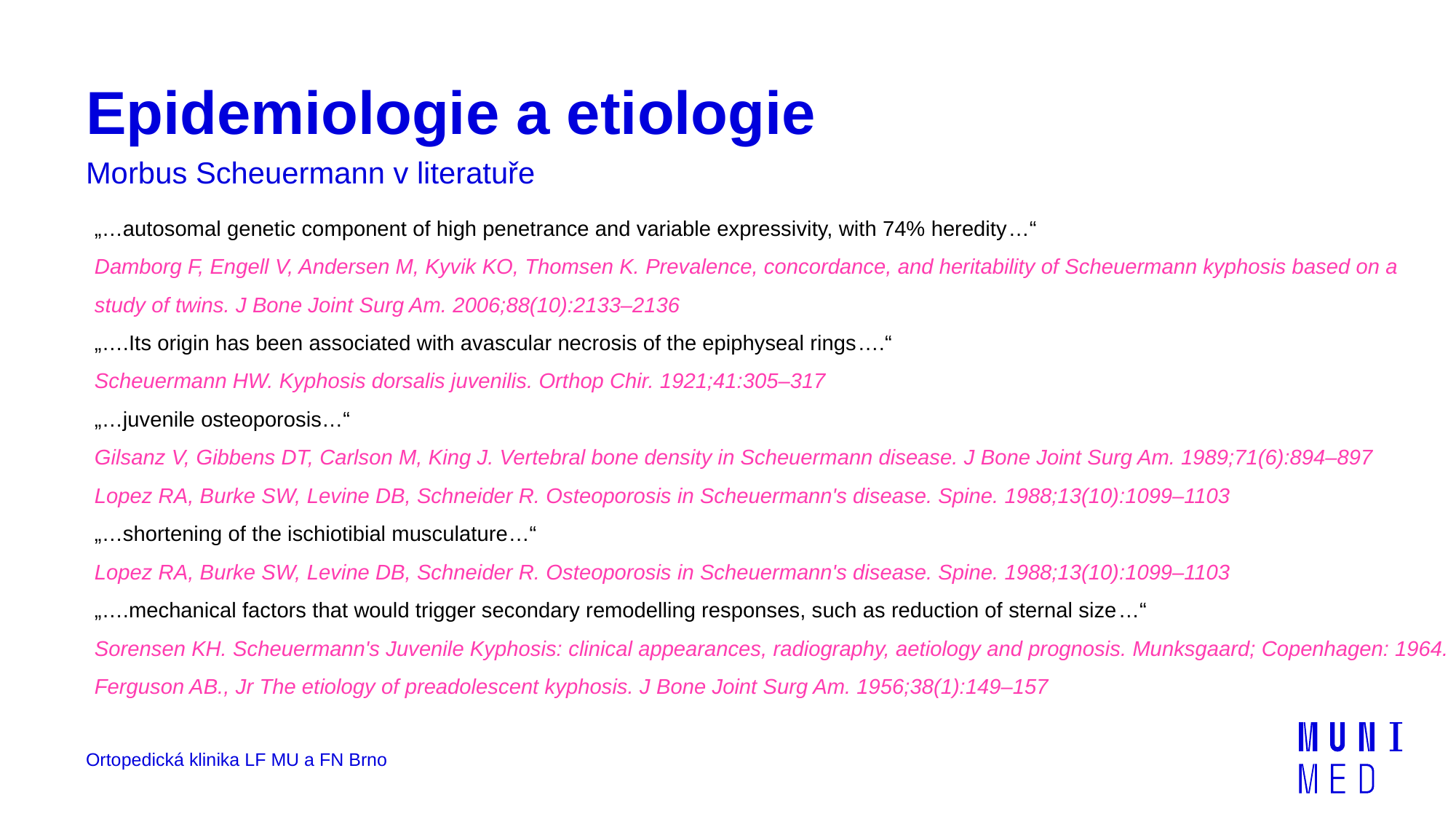

# Epidemiologie a etiologie
Morbus Scheuermann v literatuře
„…autosomal genetic component of high penetrance and variable expressivity, with 74% heredity…“
Damborg F, Engell V, Andersen M, Kyvik KO, Thomsen K. Prevalence, concordance, and heritability of Scheuermann kyphosis based on a study of twins. J Bone Joint Surg Am. 2006;88(10):2133–2136
„….Its origin has been associated with avascular necrosis of the epiphyseal rings….“
Scheuermann HW. Kyphosis dorsalis juvenilis. Orthop Chir. 1921;41:305–317
„…juvenile osteoporosis…“
Gilsanz V, Gibbens DT, Carlson M, King J. Vertebral bone density in Scheuermann disease. J Bone Joint Surg Am. 1989;71(6):894–897
Lopez RA, Burke SW, Levine DB, Schneider R. Osteoporosis in Scheuermann's disease. Spine. 1988;13(10):1099–1103
„…shortening of the ischiotibial musculature…“
Lopez RA, Burke SW, Levine DB, Schneider R. Osteoporosis in Scheuermann's disease. Spine. 1988;13(10):1099–1103
„….mechanical factors that would trigger secondary remodelling responses, such as reduction of sternal size…“
Sorensen KH. Scheuermann's Juvenile Kyphosis: clinical appearances, radiography, aetiology and prognosis. Munksgaard; Copenhagen: 1964.
Ferguson AB., Jr The etiology of preadolescent kyphosis. J Bone Joint Surg Am. 1956;38(1):149–157
Ortopedická klinika LF MU a FN Brno